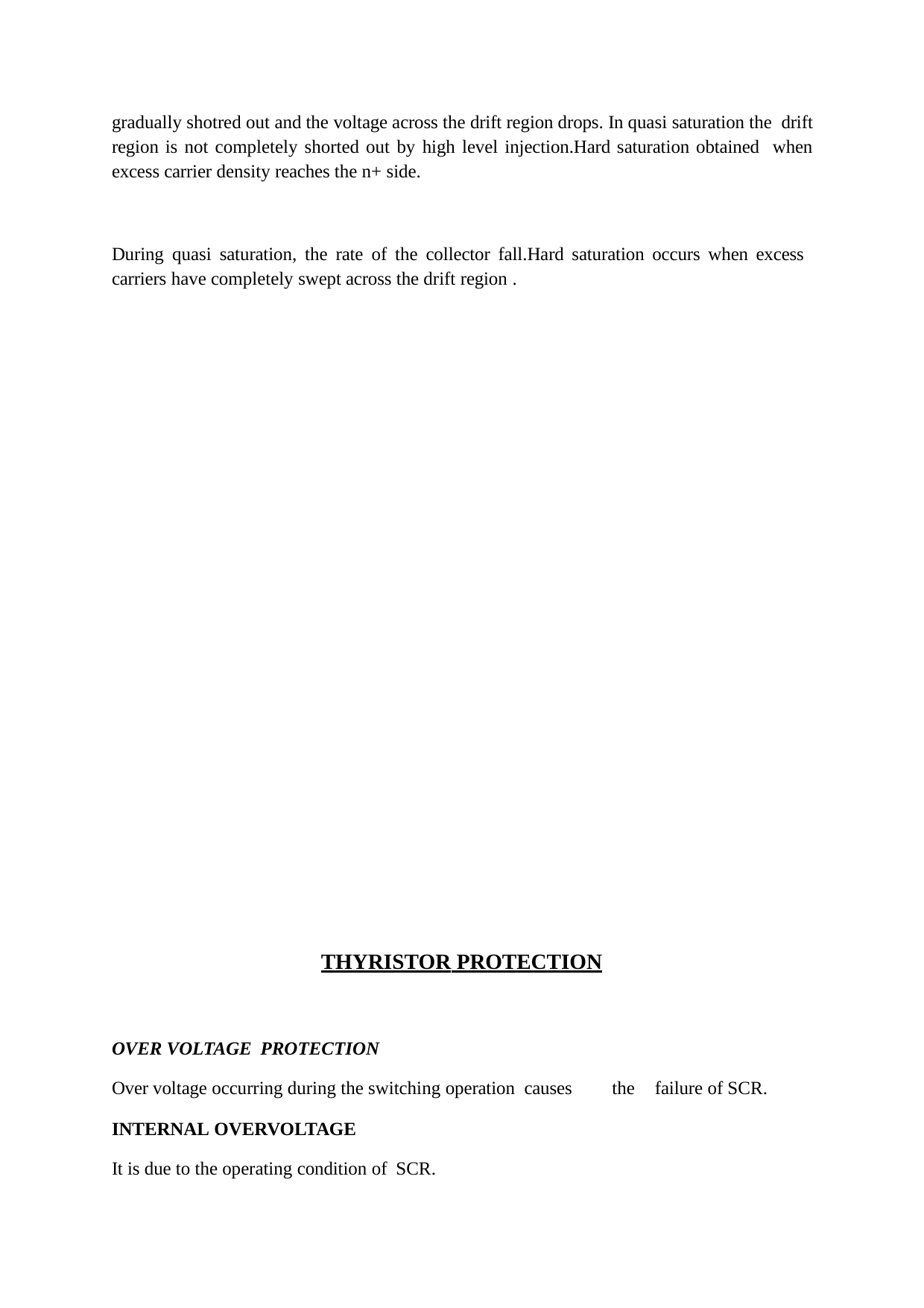

gradually shotred out and the voltage across the drift region drops. In quasi saturation the  drift region is not completely shorted out by high level injection.Hard saturation obtained  when excess carrier density reaches the n+ side.

During quasi saturation, the rate of the collector fall.Hard saturation occurs when excess  carriers have completely swept across the drift region .
THYRISTOR PROTECTION
OVER VOLTAGE PROTECTION
Over voltage occurring during the switching operation causes
the	failure of SCR.
INTERNAL OVERVOLTAGE
It is due to the operating condition of SCR.